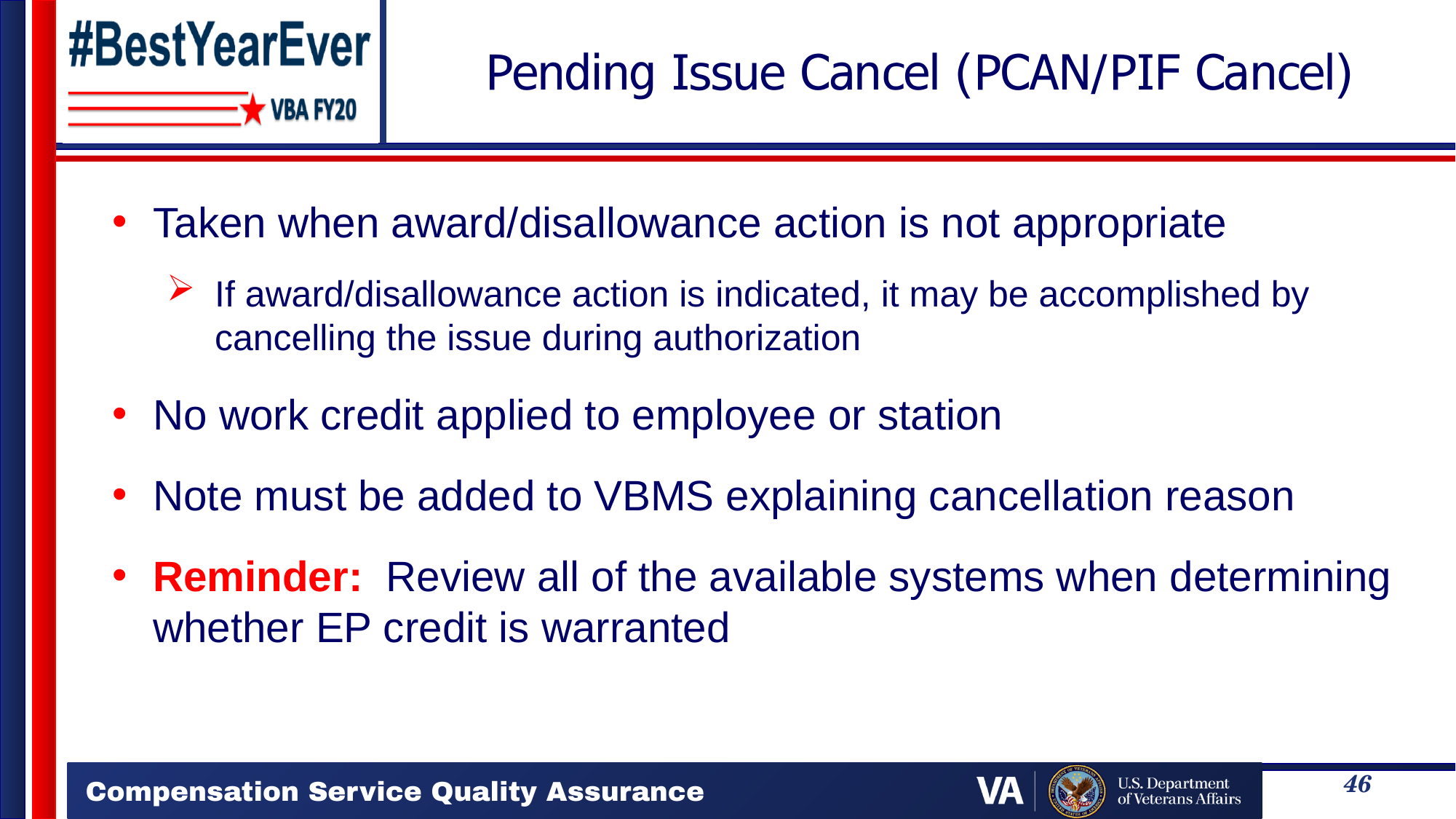

# Pending Issue Cancel (PCAN/PIF Cancel)
Taken when award/disallowance action is not appropriate

If award/disallowance action is indicated, it may be accomplished by cancelling the issue during authorization

No work credit applied to employee or station

Note must be added to VBMS explaining cancellation reason

Reminder:  Review all of the available systems when determining whether EP credit is warranted
46